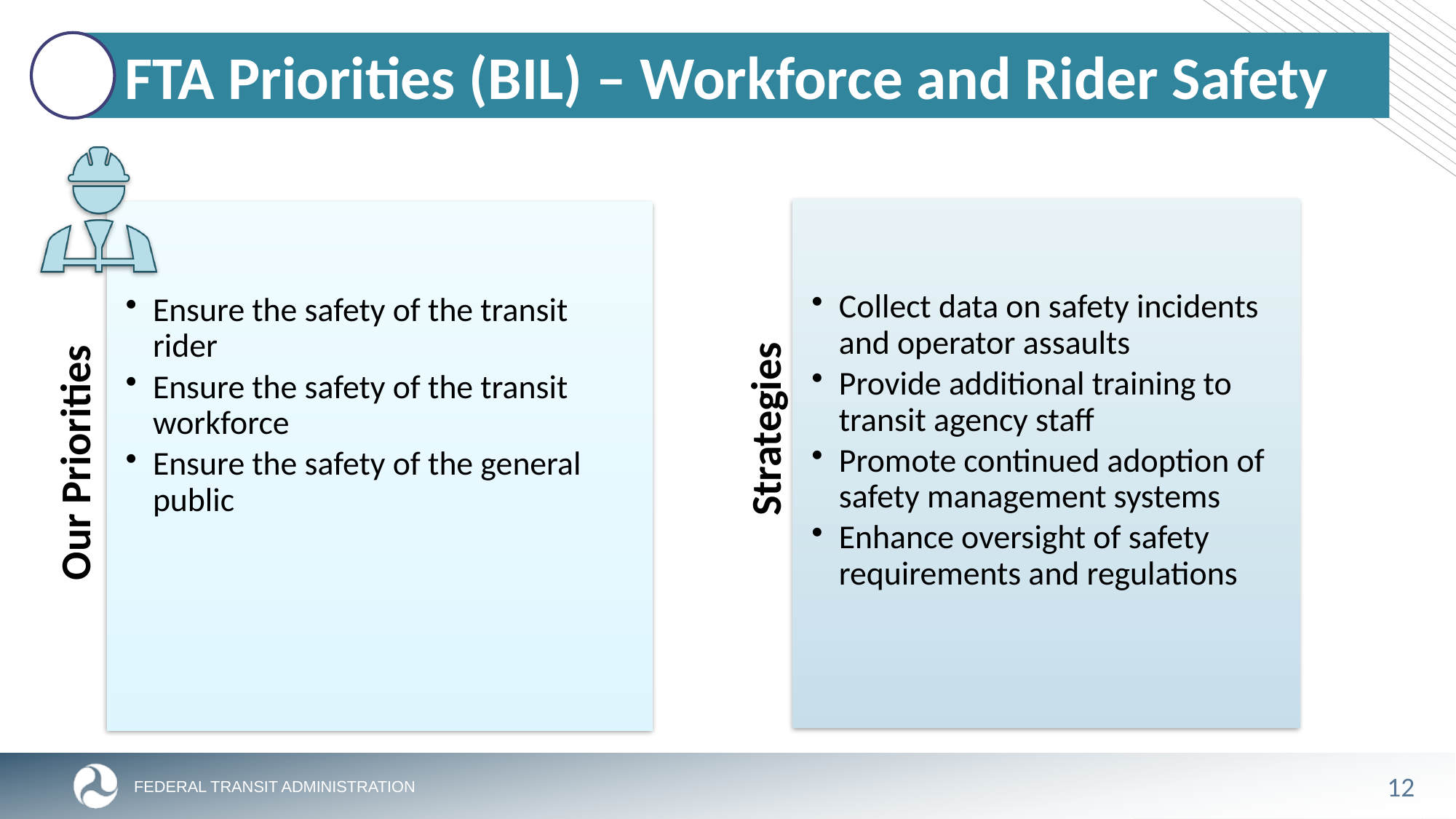

# FTA Priorities (BIL) – Workforce and Rider Safety

Strategies
Collect data on safety incidents and operator assaults
Provide additional training to transit agency staff
Promote continued adoption of safety management systems
Enhance oversight of safety requirements and regulations
Our Priorities
Ensure the safety of the transit rider
Ensure the safety of the transit workforce
Ensure the safety of the general public